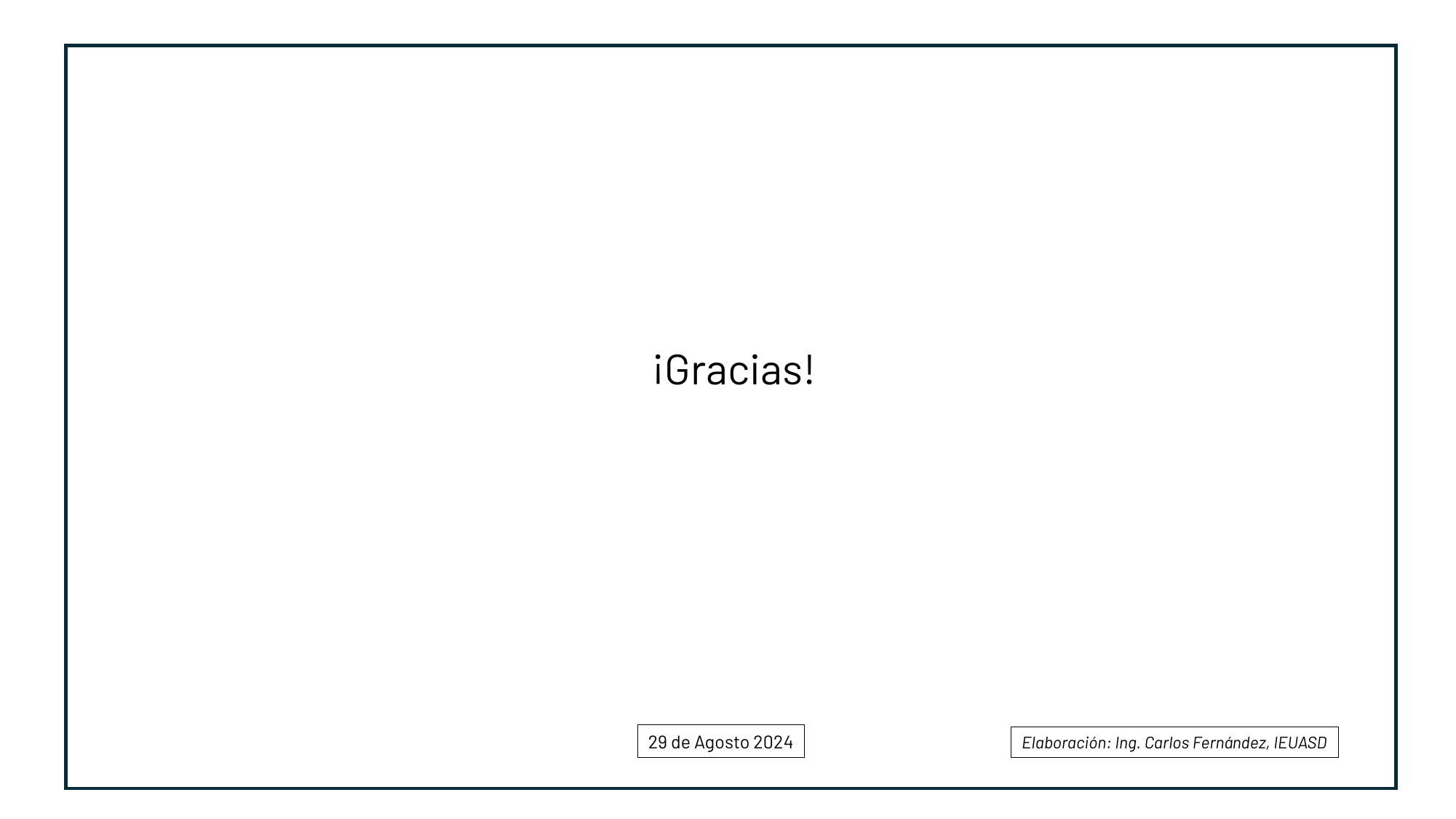

¡Gracias!
29 de Agosto 2024
Elaboración: Ing. Carlos Fernández, IEUASD